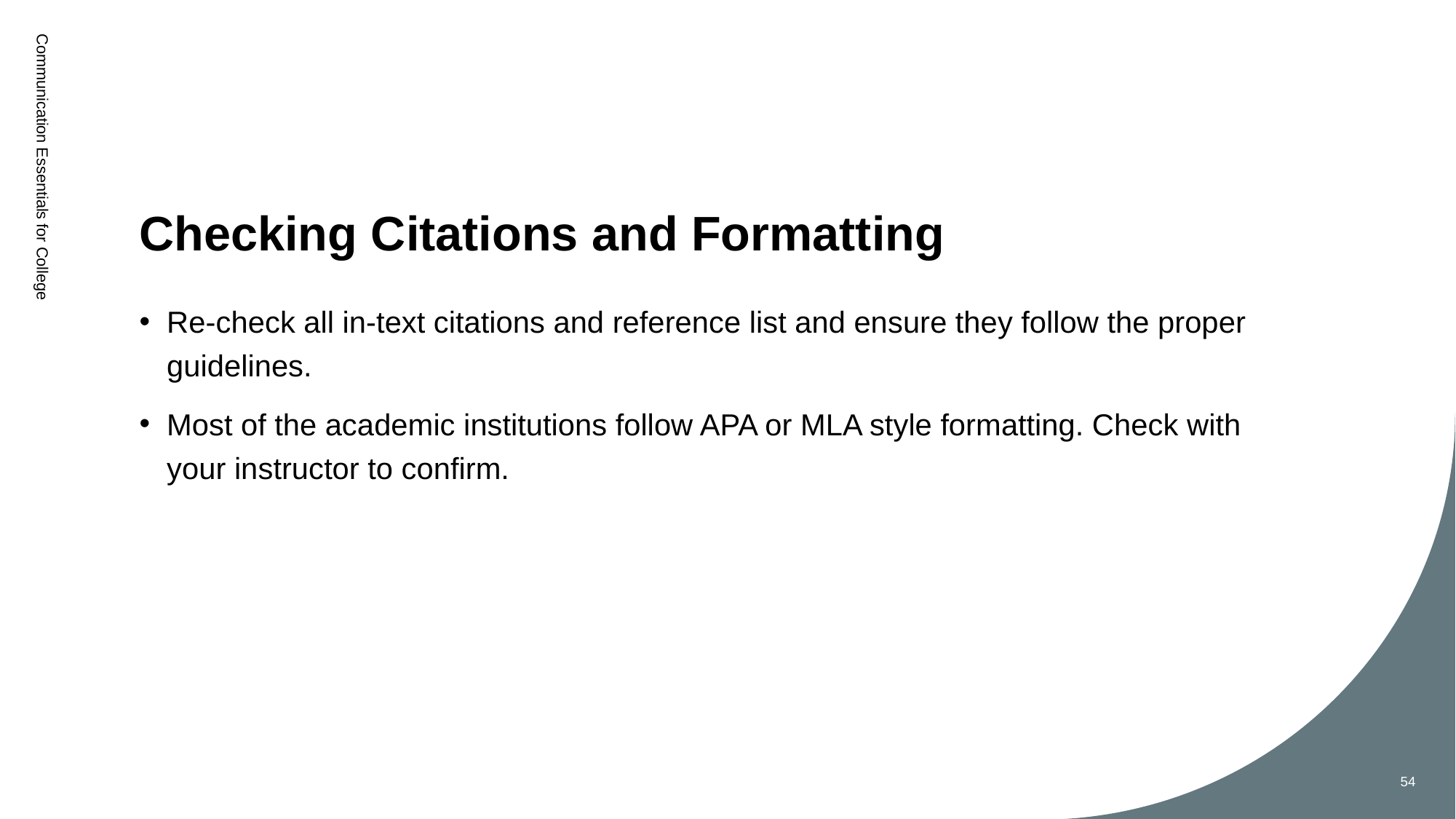

# Checking Citations and Formatting
Communication Essentials for College
Re-check all in-text citations and reference list and ensure they follow the proper guidelines.
Most of the academic institutions follow APA or MLA style formatting. Check with your instructor to confirm.

54